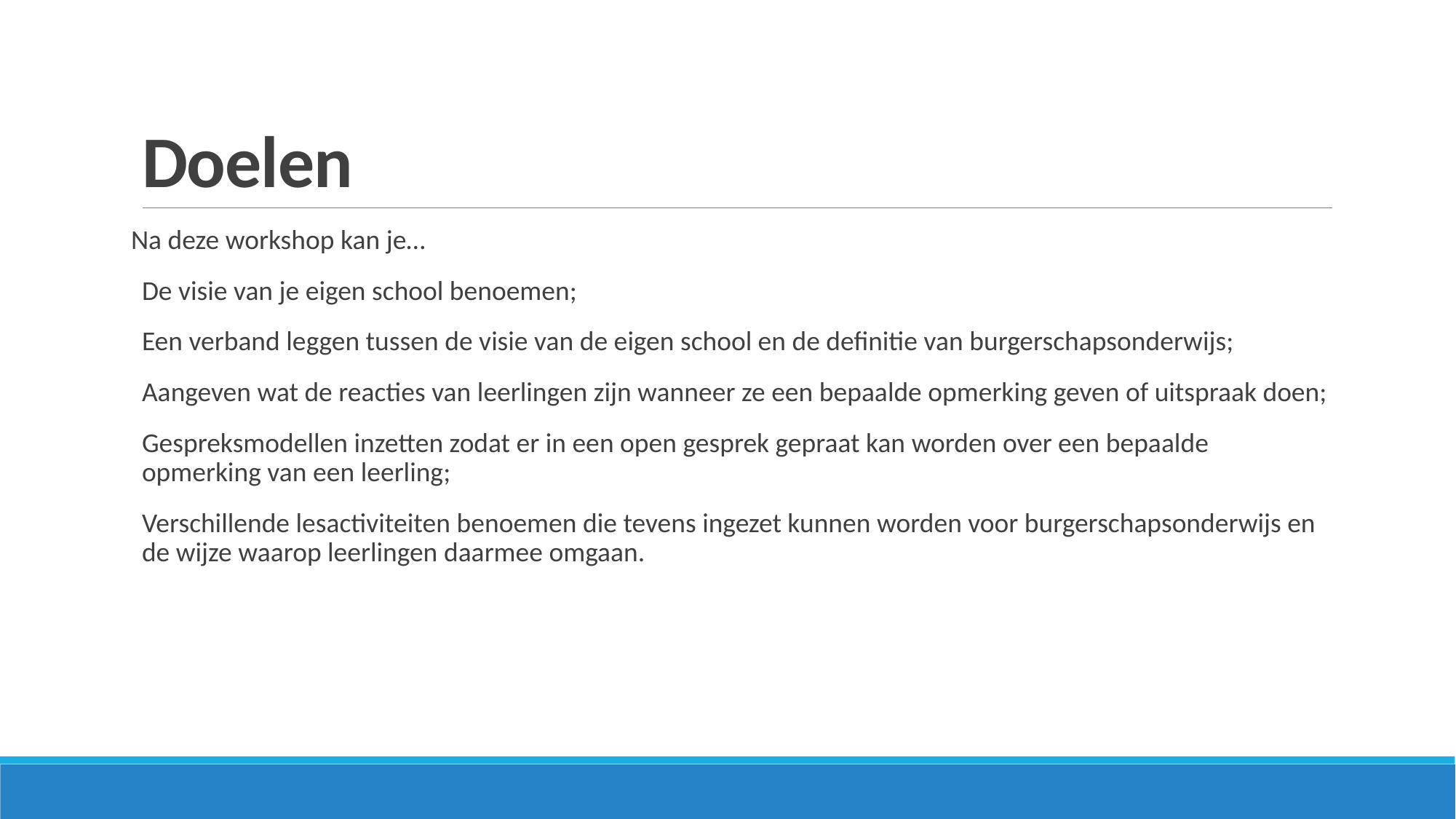

# Doelen
Na deze workshop kan je…
De visie van je eigen school benoemen;
Een verband leggen tussen de visie van de eigen school en de definitie van burgerschapsonderwijs;
Aangeven wat de reacties van leerlingen zijn wanneer ze een bepaalde opmerking geven of uitspraak doen;
Gespreksmodellen inzetten zodat er in een open gesprek gepraat kan worden over een bepaalde opmerking van een leerling;
Verschillende lesactiviteiten benoemen die tevens ingezet kunnen worden voor burgerschapsonderwijs en de wijze waarop leerlingen daarmee omgaan.